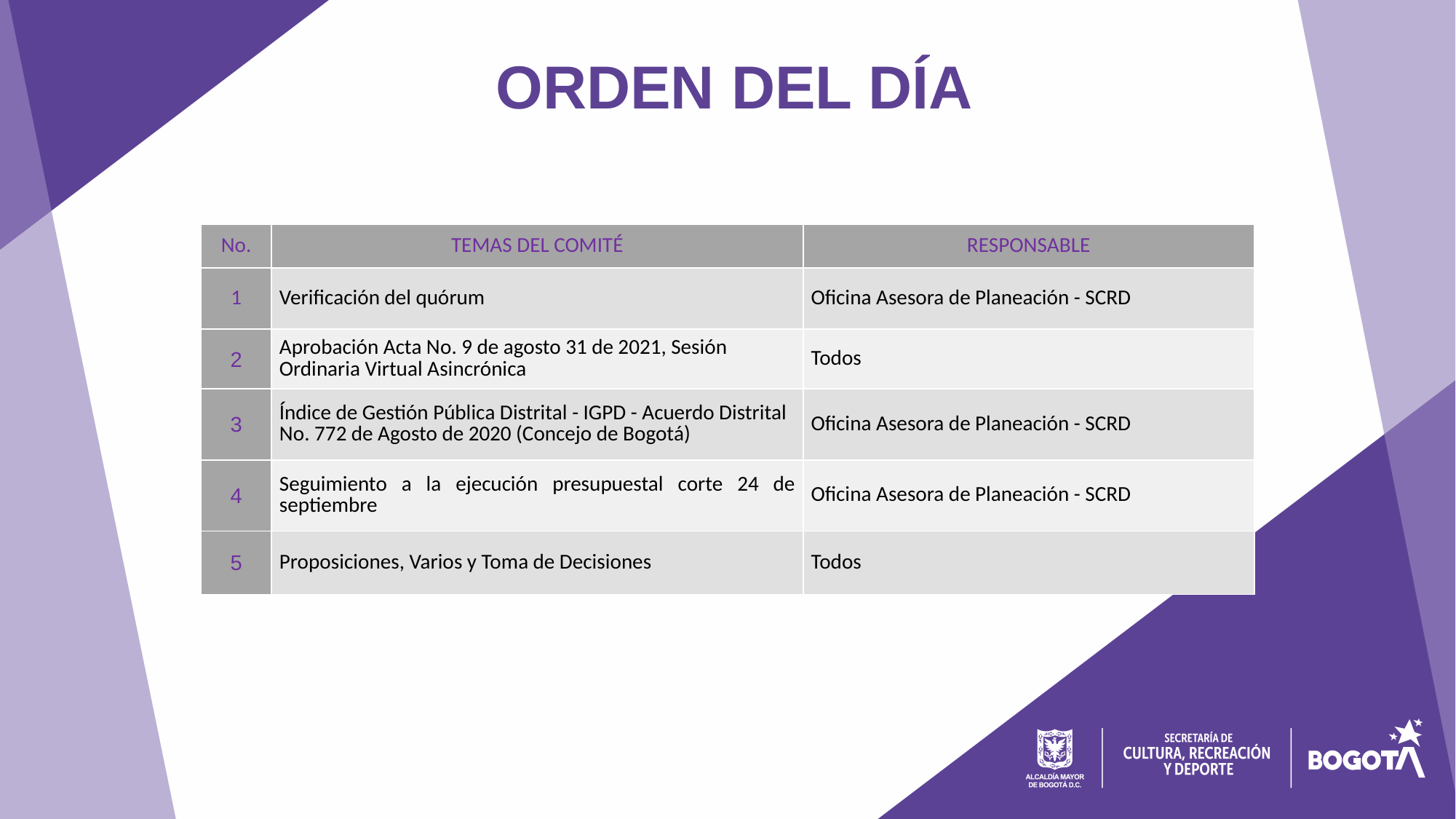

ORDEN DEL DÍA
| No. | TEMAS DEL COMITÉ | RESPONSABLE |
| --- | --- | --- |
| 1 | Verificación del quórum | Oficina Asesora de Planeación - SCRD |
| 2 | Aprobación Acta No. 9 de agosto 31 de 2021, Sesión Ordinaria Virtual Asincrónica | Todos |
| 3 | Índice de Gestión Pública Distrital - IGPD - Acuerdo Distrital No. 772 de Agosto de 2020 (Concejo de Bogotá) | Oficina Asesora de Planeación - SCRD |
| 4 | Seguimiento a la ejecución presupuestal corte 24 de septiembre | Oficina Asesora de Planeación - SCRD |
| 5 | Proposiciones, Varios y Toma de Decisiones | Todos |